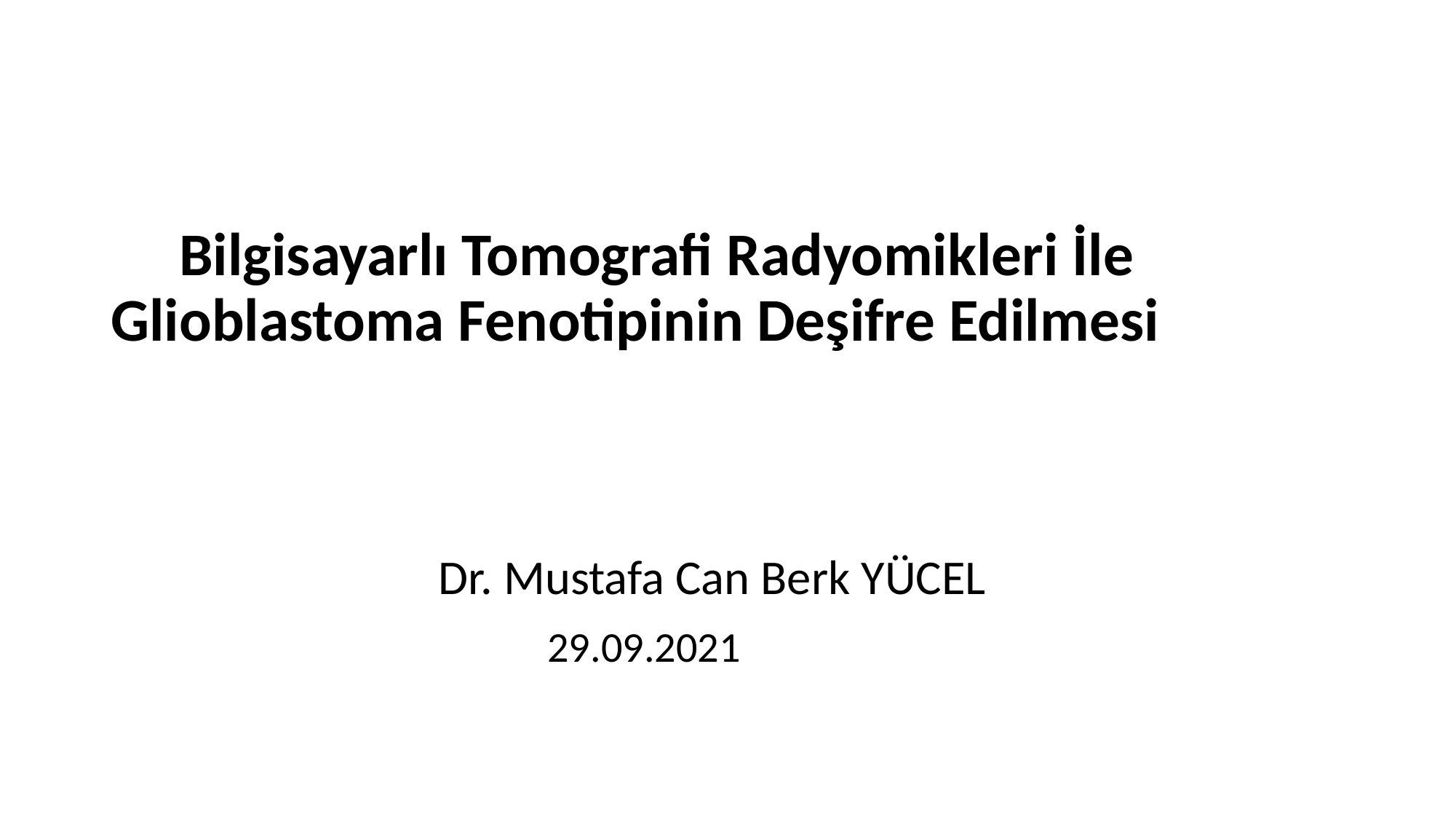

Bilgisayarlı Tomografi Radyomikleri İle     Glioblastoma Fenotipinin Deşifre Edilmesi

                                  Dr. Mustafa Can Berk YÜCEL
                                        29.09.2021